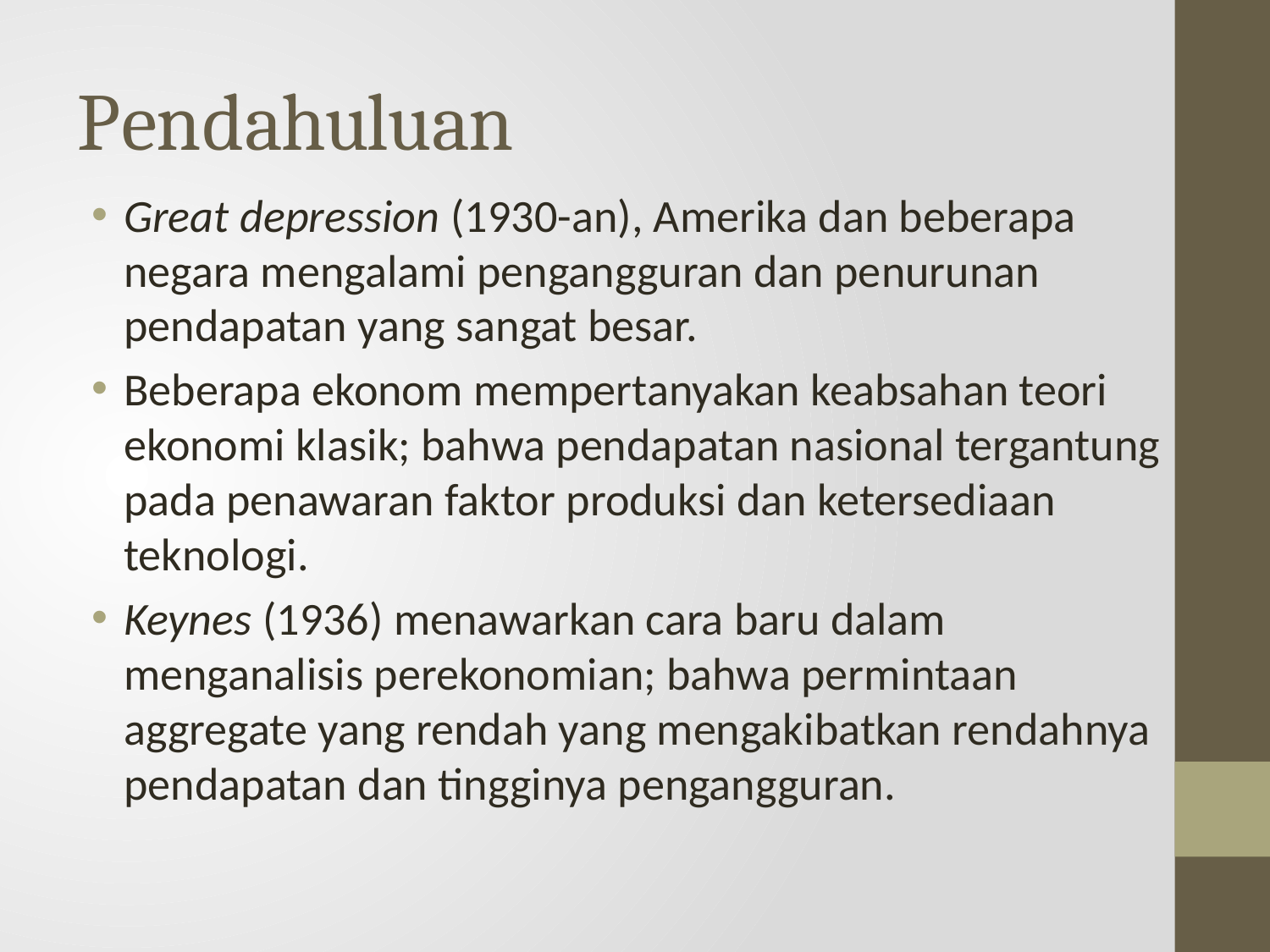

# Pendahuluan
Great depression (1930-an), Amerika dan beberapa negara mengalami pengangguran dan penurunan pendapatan yang sangat besar.
Beberapa ekonom mempertanyakan keabsahan teori ekonomi klasik; bahwa pendapatan nasional tergantung pada penawaran faktor produksi dan ketersediaan teknologi.
Keynes (1936) menawarkan cara baru dalam menganalisis perekonomian; bahwa permintaan aggregate yang rendah yang mengakibatkan rendahnya pendapatan dan tingginya pengangguran.